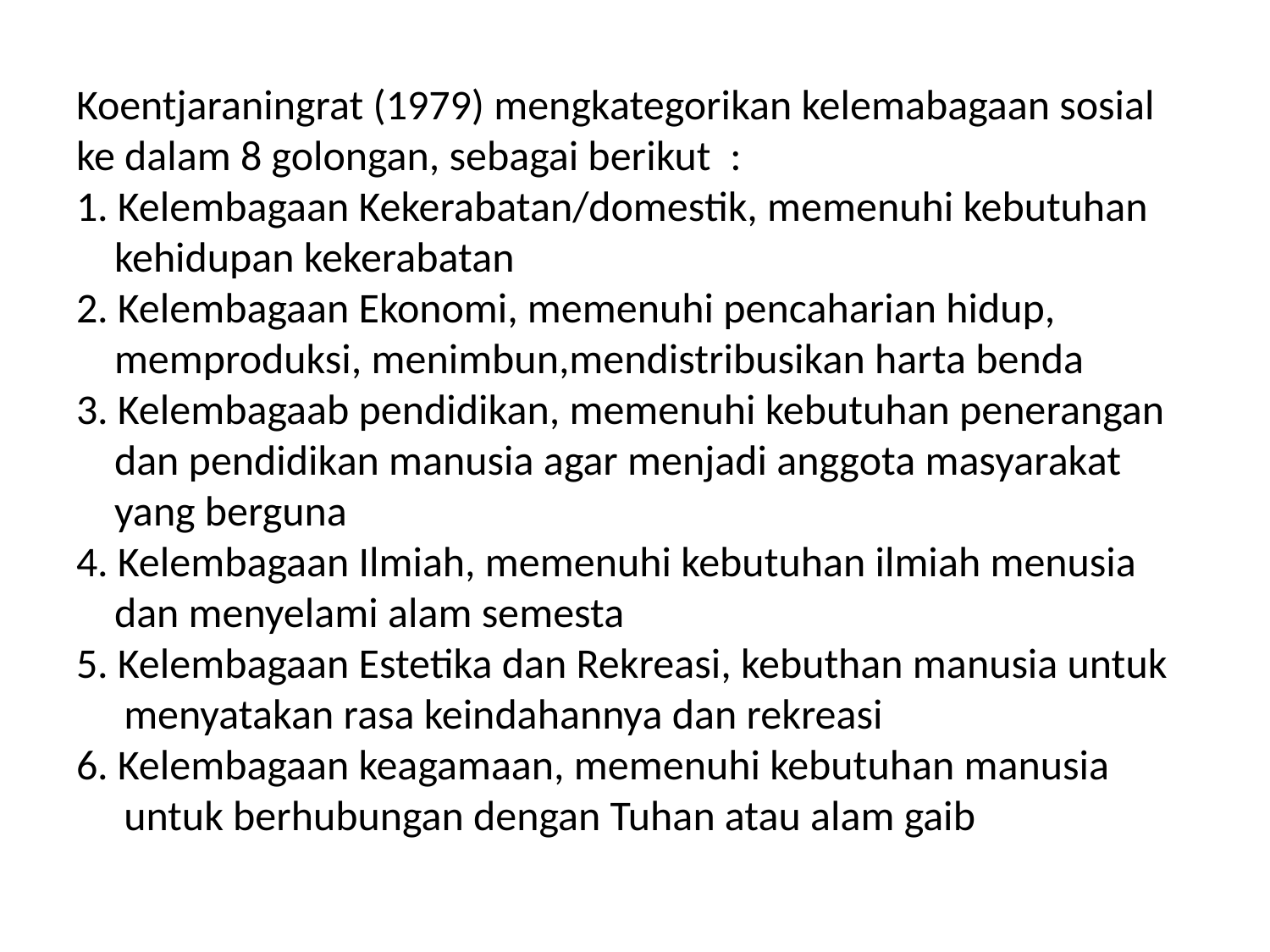

# Koentjaraningrat (1979) mengkategorikan kelemabagaan sosial ke dalam 8 golongan, sebagai berikut  : 1. Kelembagaan Kekerabatan/domestik, memenuhi kebutuhan kehidupan kekerabatan 2. Kelembagaan Ekonomi, memenuhi pencaharian hidup, memproduksi, menimbun,mendistribusikan harta benda 3. Kelembagaab pendidikan, memenuhi kebutuhan penerangan dan pendidikan manusia agar menjadi anggota masyarakat yang berguna 4. Kelembagaan Ilmiah, memenuhi kebutuhan ilmiah menusia dan menyelami alam semesta 5. Kelembagaan Estetika dan Rekreasi, kebuthan manusia untuk menyatakan rasa keindahannya dan rekreasi 6. Kelembagaan keagamaan, memenuhi kebutuhan manusia untuk berhubungan dengan Tuhan atau alam gaib